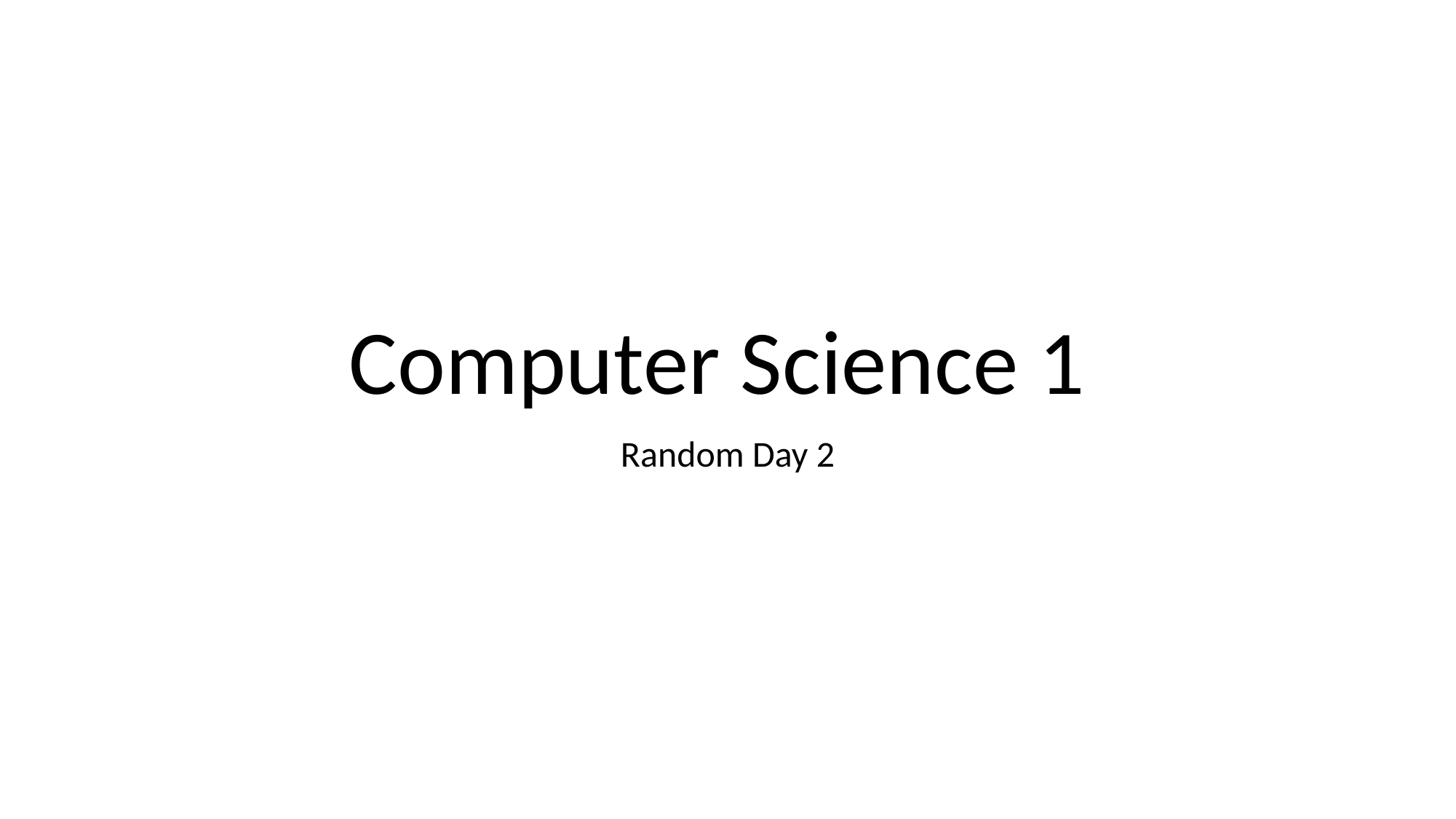

# Computer Science 1
Random Day 2